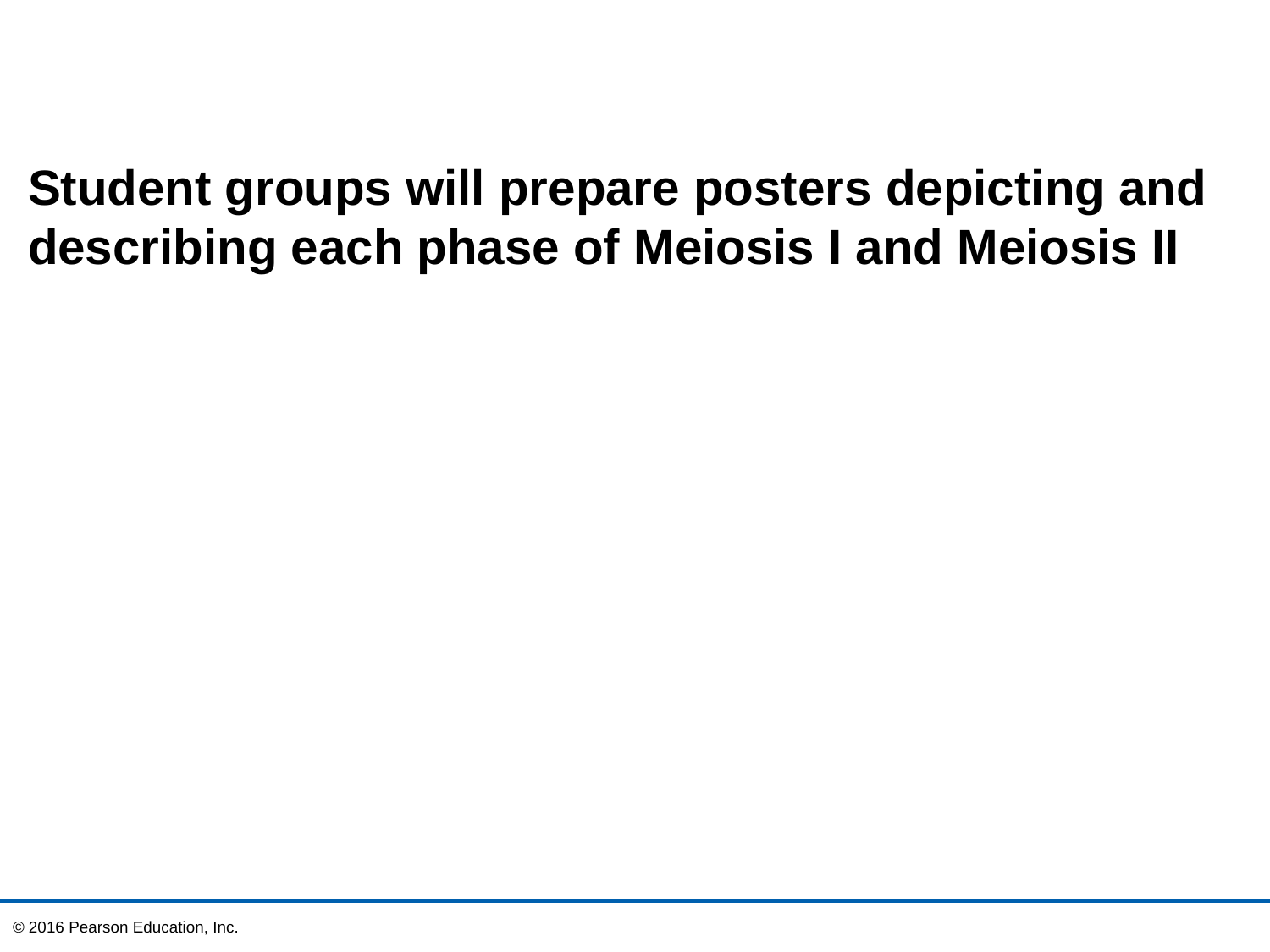

Student groups will prepare posters depicting and describing each phase of Meiosis I and Meiosis II
© 2016 Pearson Education, Inc.